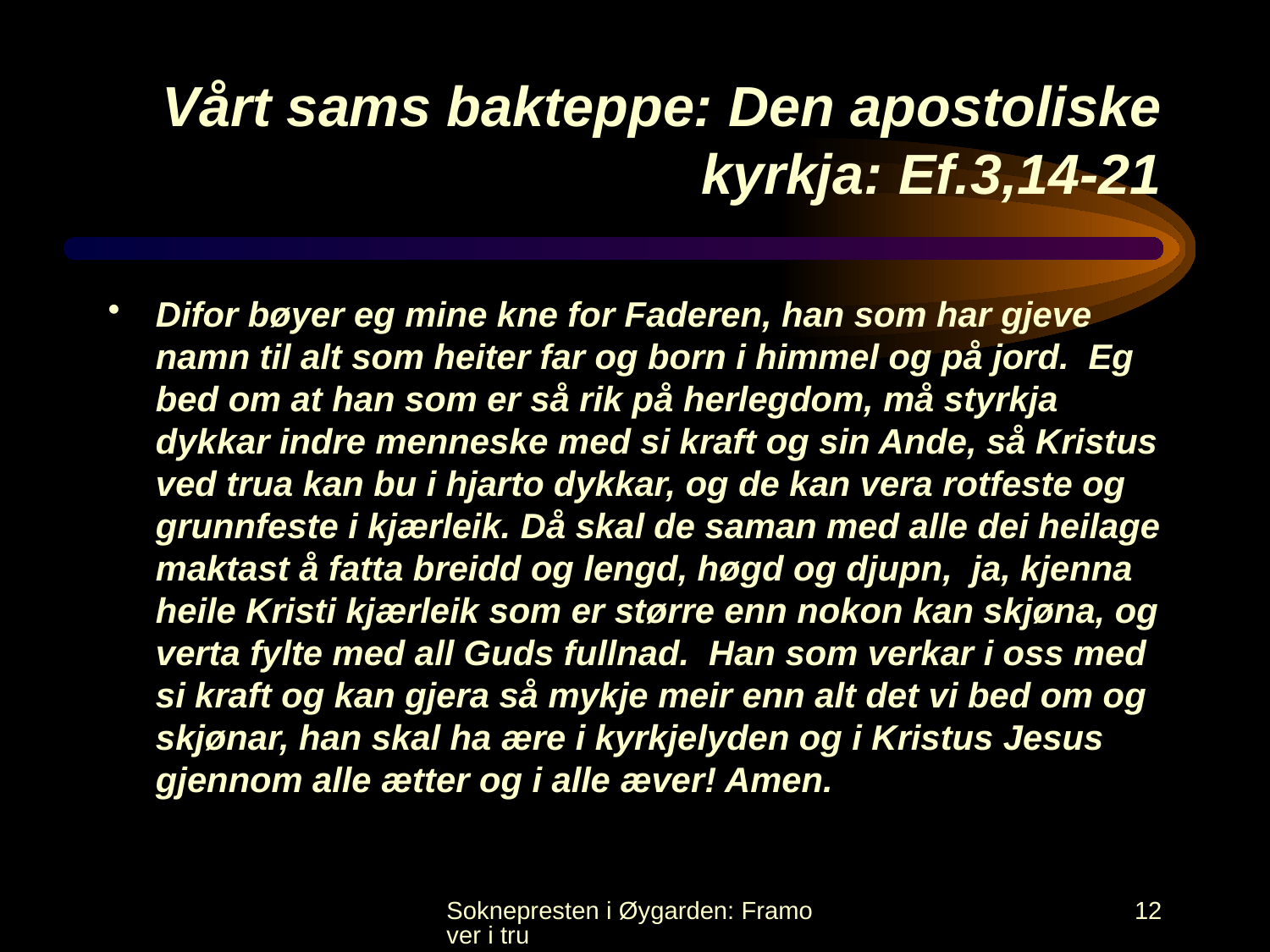

# Vårt sams bakteppe: Den apostoliske kyrkja: Ef.3,14-21
Difor bøyer eg mine kne for Faderen, han som har gjeve namn til alt som heiter far og born i himmel og på jord.  Eg bed om at han som er så rik på herlegdom, må styrkja dykkar indre menneske med si kraft og sin Ande, så Kristus ved trua kan bu i hjarto dykkar, og de kan vera rotfeste og grunnfeste i kjærleik. Då skal de saman med alle dei heilage maktast å fatta breidd og lengd, høgd og djupn,  ja, kjenna heile Kristi kjærleik som er større enn nokon kan skjøna, og verta fylte med all Guds fullnad.  Han som verkar i oss med si kraft og kan gjera så mykje meir enn alt det vi bed om og skjønar, han skal ha ære i kyrkjelyden og i Kristus Jesus gjennom alle ætter og i alle æver! Amen.
Soknepresten i Øygarden: Framover i tru
12